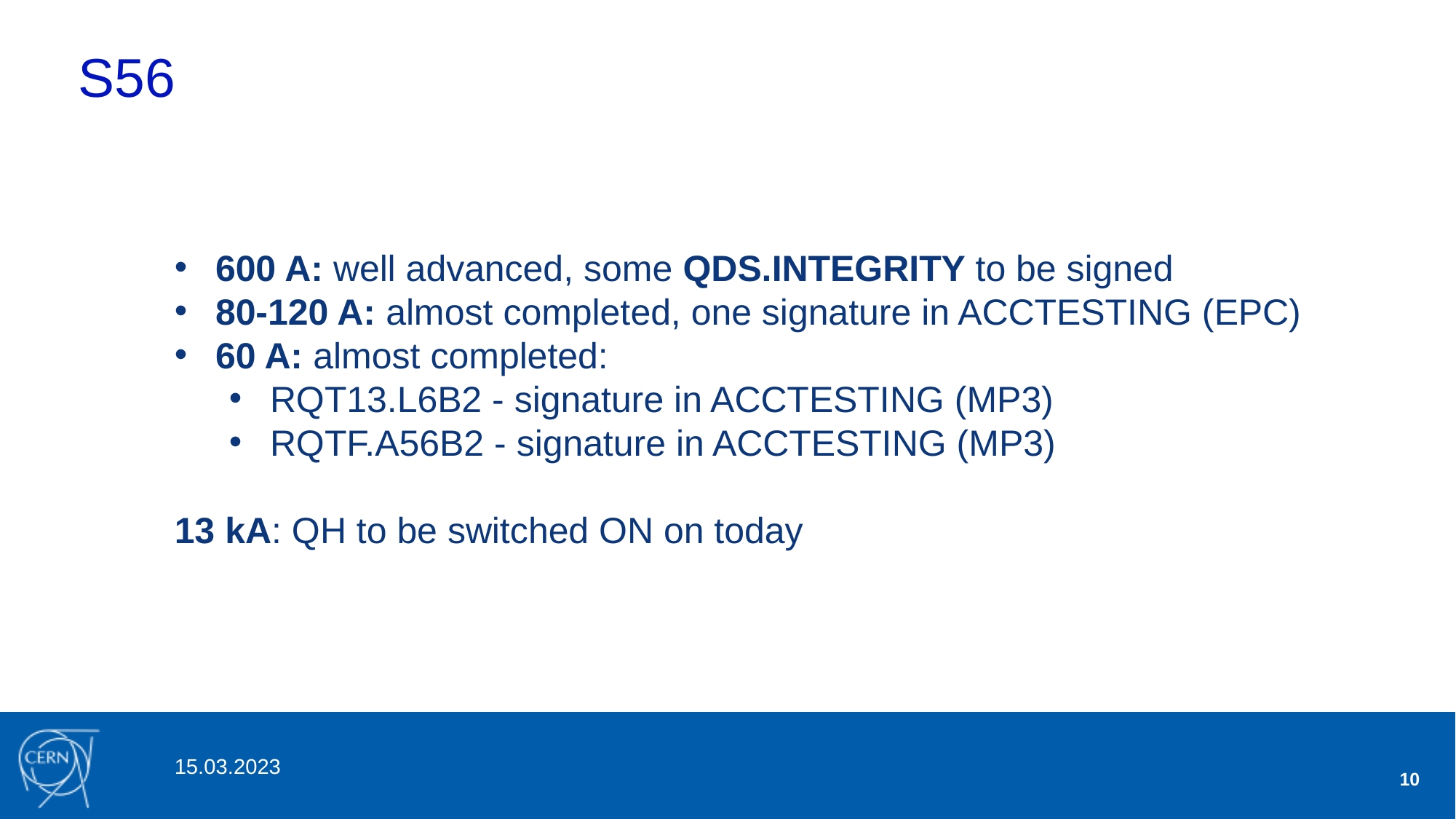

# S56
600 A: well advanced, some QDS.INTEGRITY to be signed
80-120 A: almost completed, one signature in ACCTESTING (EPC)
60 A: almost completed:
RQT13.L6B2 - signature in ACCTESTING (MP3)
RQTF.A56B2 - signature in ACCTESTING (MP3)

13 kA: QH to be switched ON on today